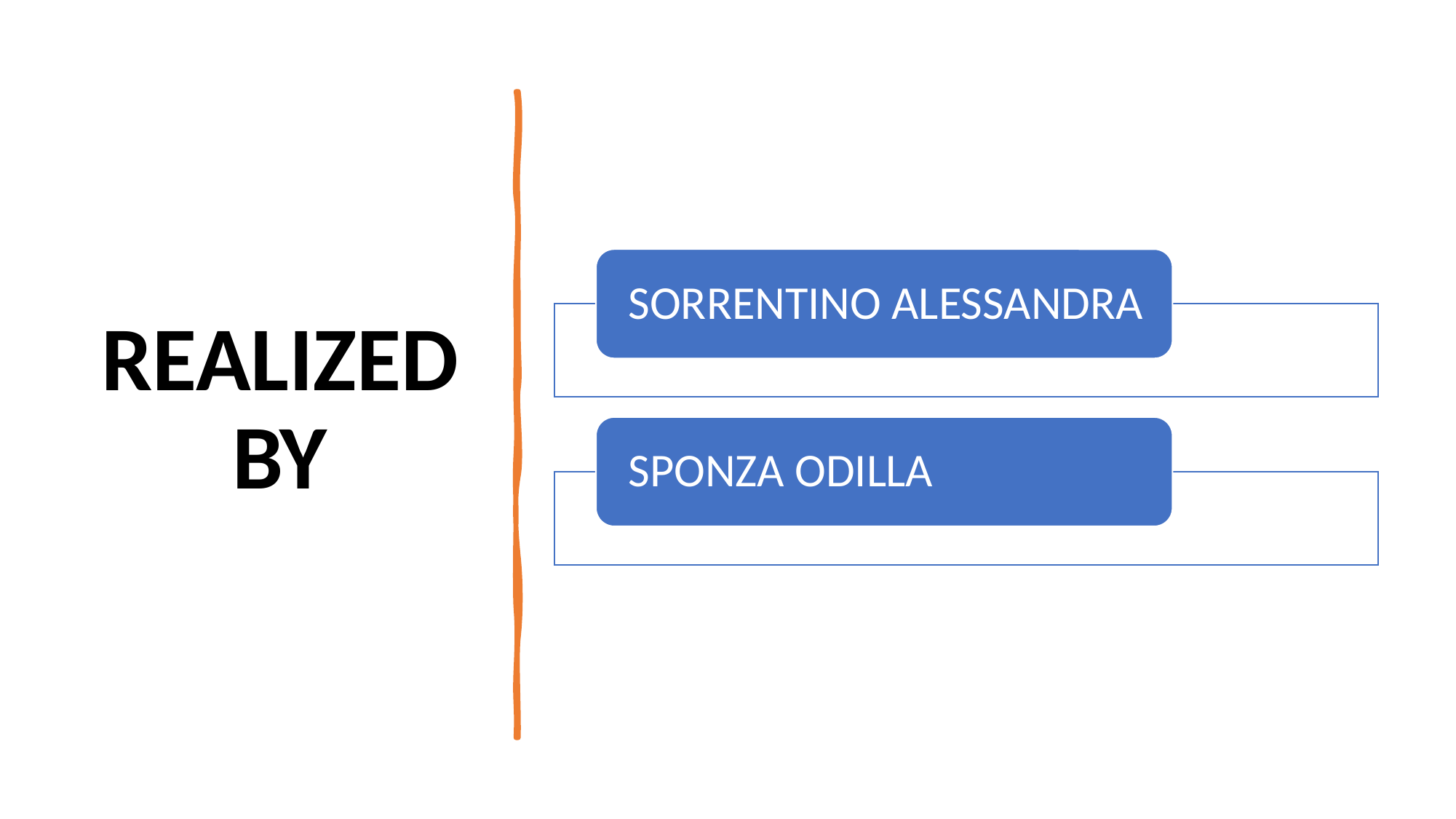

SORRENTINO ALESSANDRA
SPONZA ODILLA
# REALIZED BY